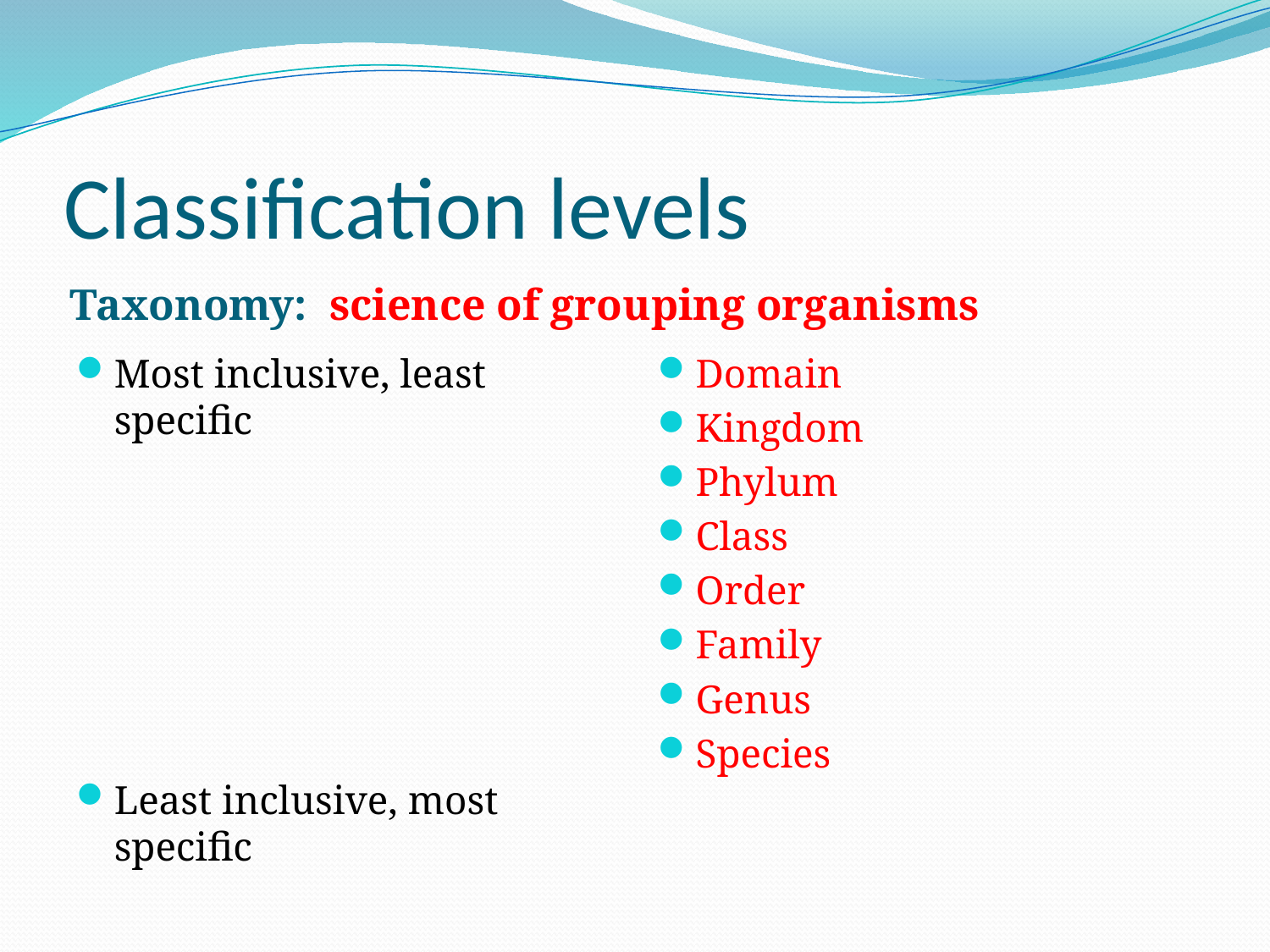

# Classification levels
Taxonomy:  science of grouping organisms
Most inclusive, least specific

Least inclusive, most specific
Domain
Kingdom
Phylum
Class
Order
Family
Genus
Species